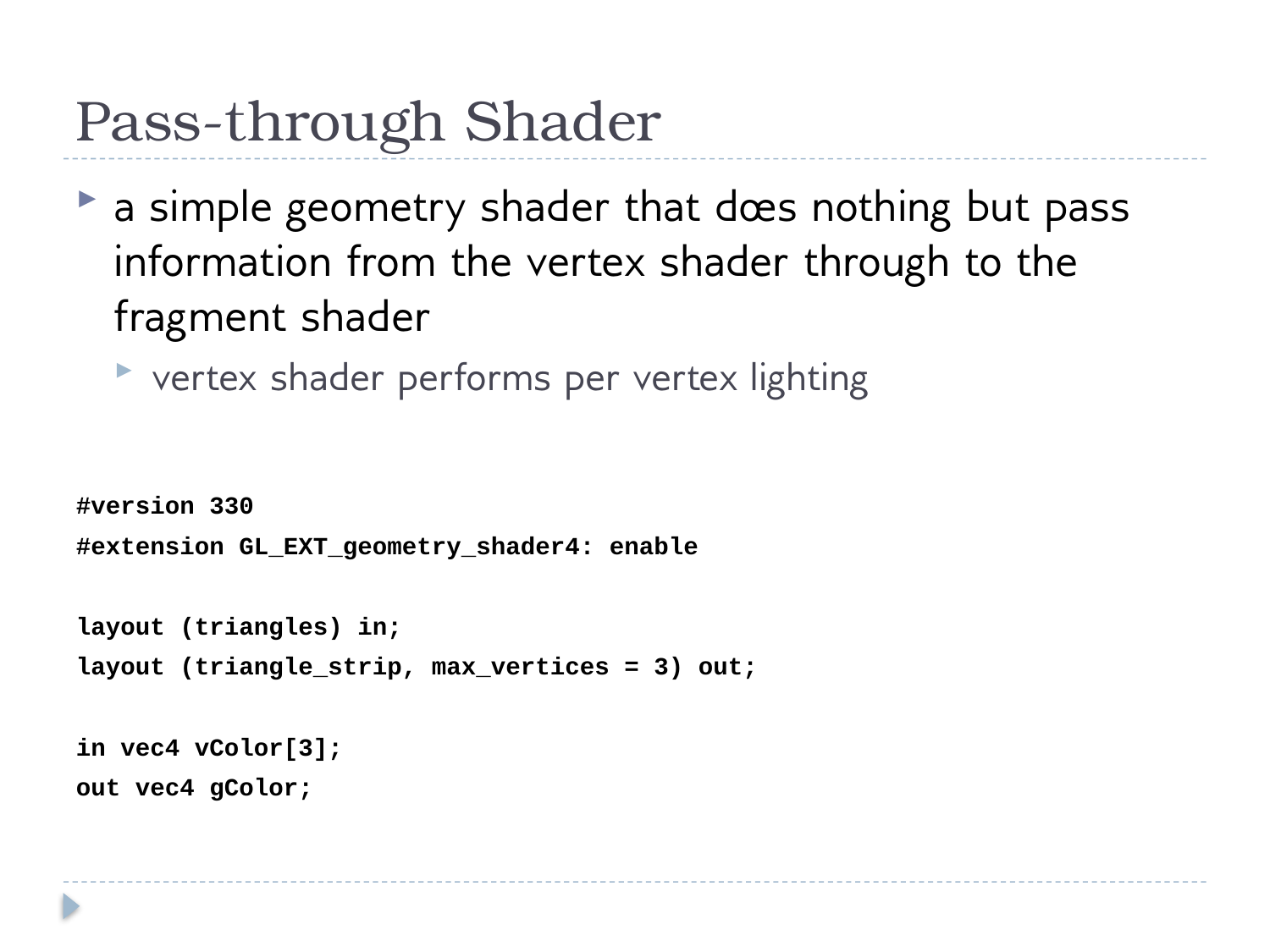

# Pass-through Shader
a simple geometry shader that does nothing but pass information from the vertex shader through to the fragment shader
vertex shader performs per vertex lighting

#version 330
#extension GL_EXT_geometry_shader4: enable

layout (triangles) in;
layout (triangle_strip, max_vertices = 3) out;

in vec4 vColor[3];
out vec4 gColor;